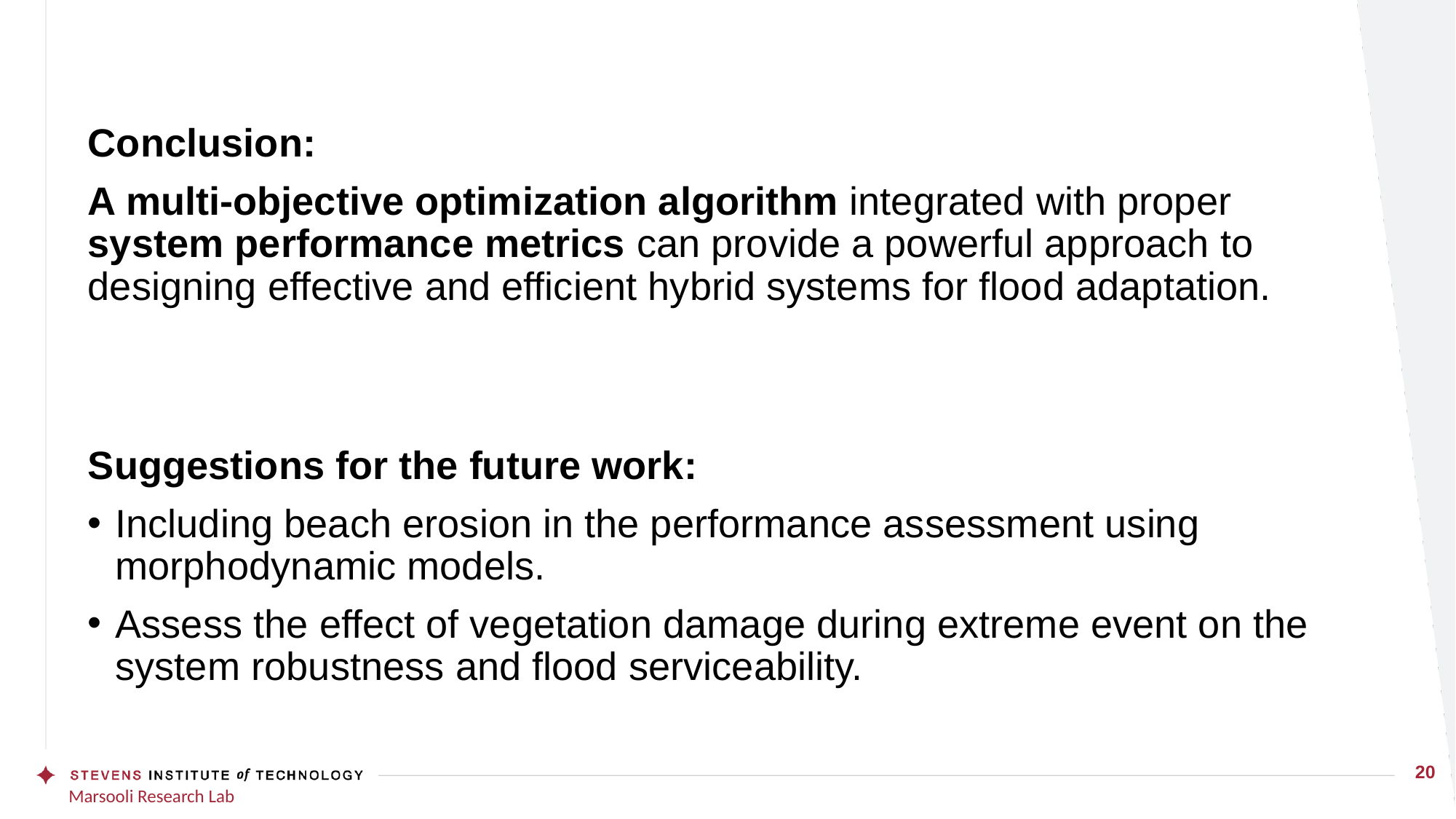

Conclusion:
A multi-objective optimization algorithm integrated with proper system performance metrics can provide a powerful approach to designing effective and efficient hybrid systems for flood adaptation.
Suggestions for the future work:
Including beach erosion in the performance assessment using morphodynamic models.
Assess the effect of vegetation damage during extreme event on the system robustness and flood serviceability.
20